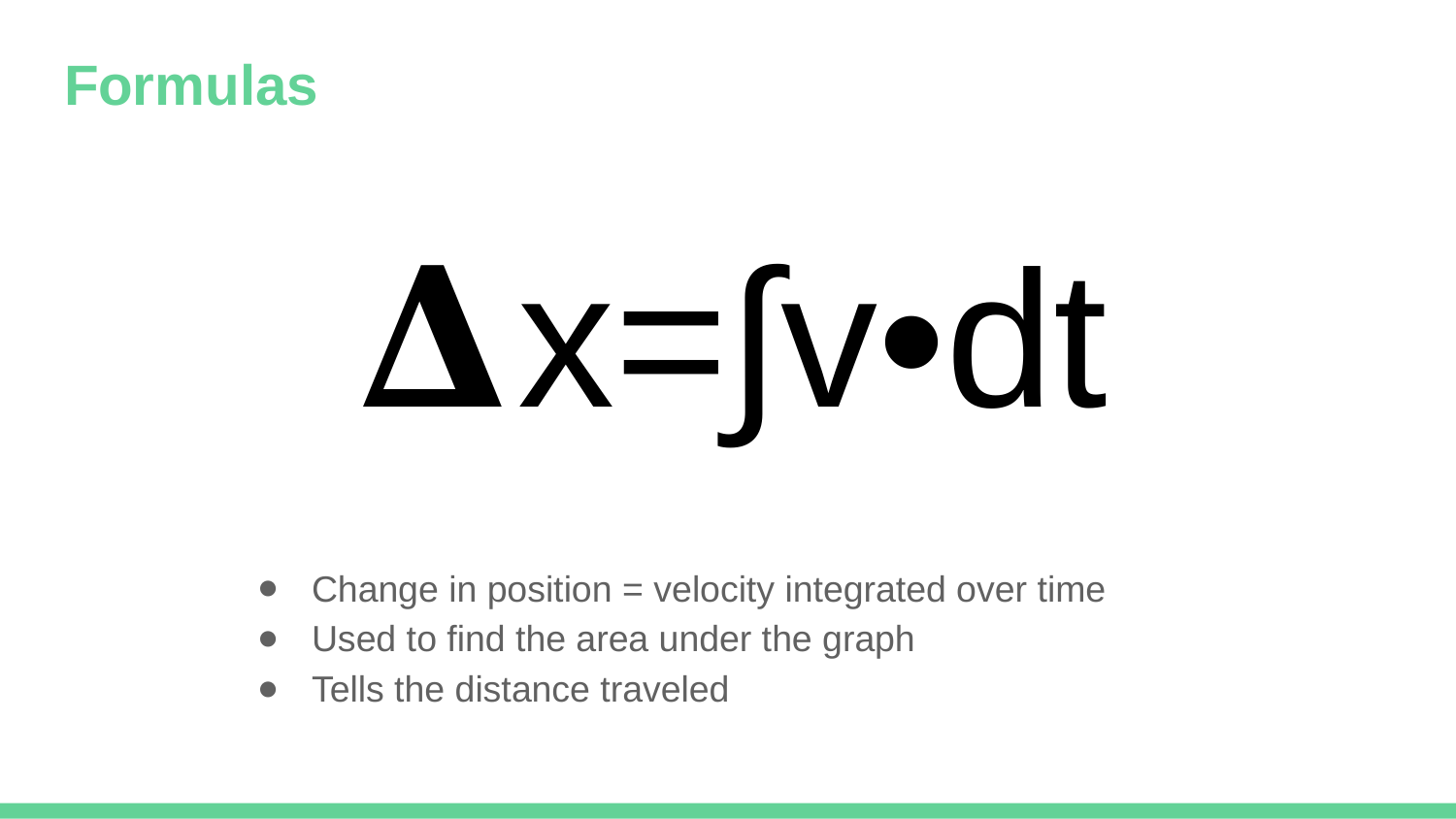

# Formulas
𝚫x=∫v•dt
Change in position = velocity integrated over time
Used to find the area under the graph
Tells the distance traveled